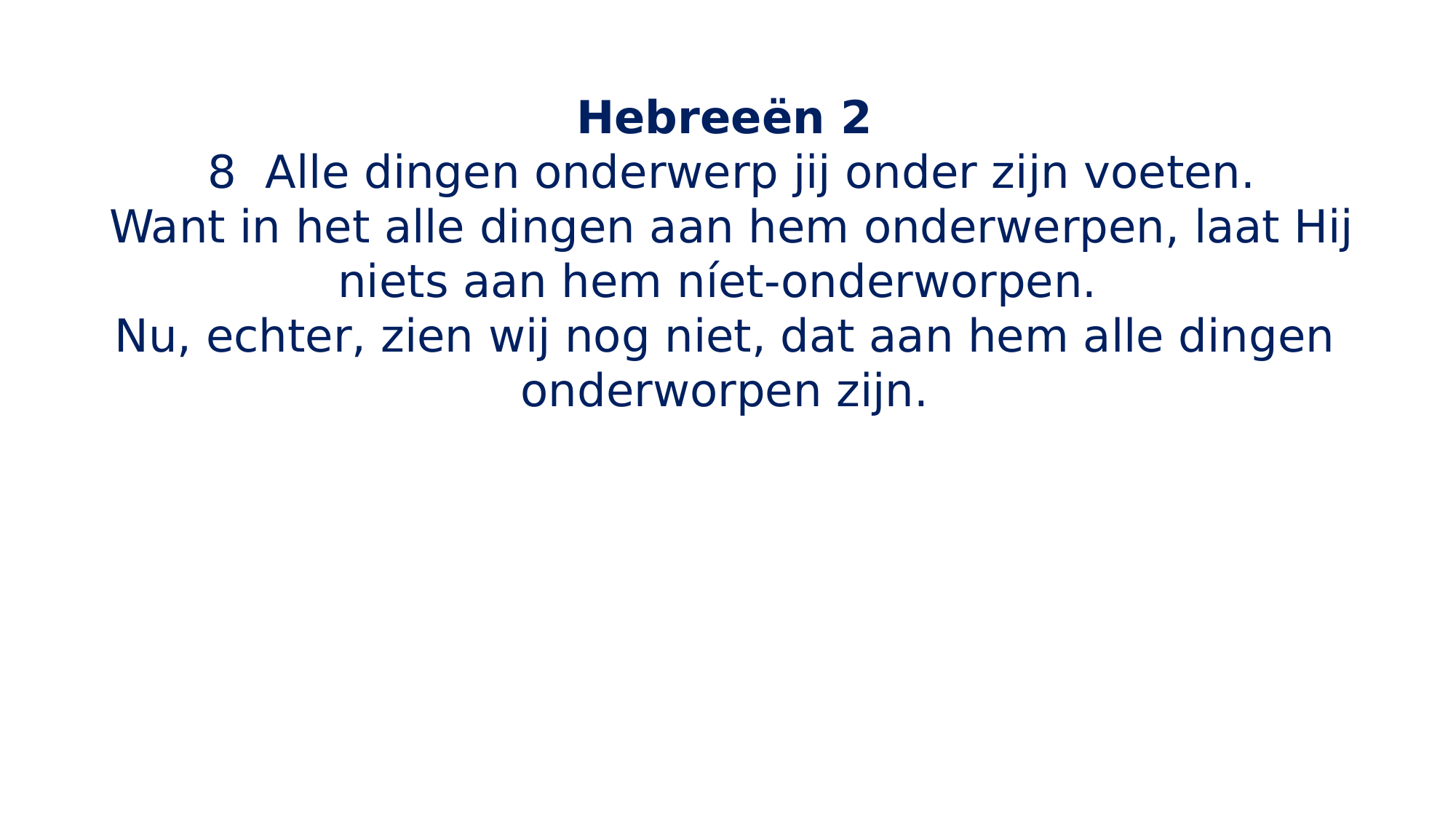

Hebreeën 2
 8  Alle dingen onderwerp jij onder zijn voeten.
 Want in het alle dingen aan hem onderwerpen, laat Hij niets aan hem níet-onderworpen.
Nu, echter, zien wij nog niet, dat aan hem alle dingen onderworpen zijn.